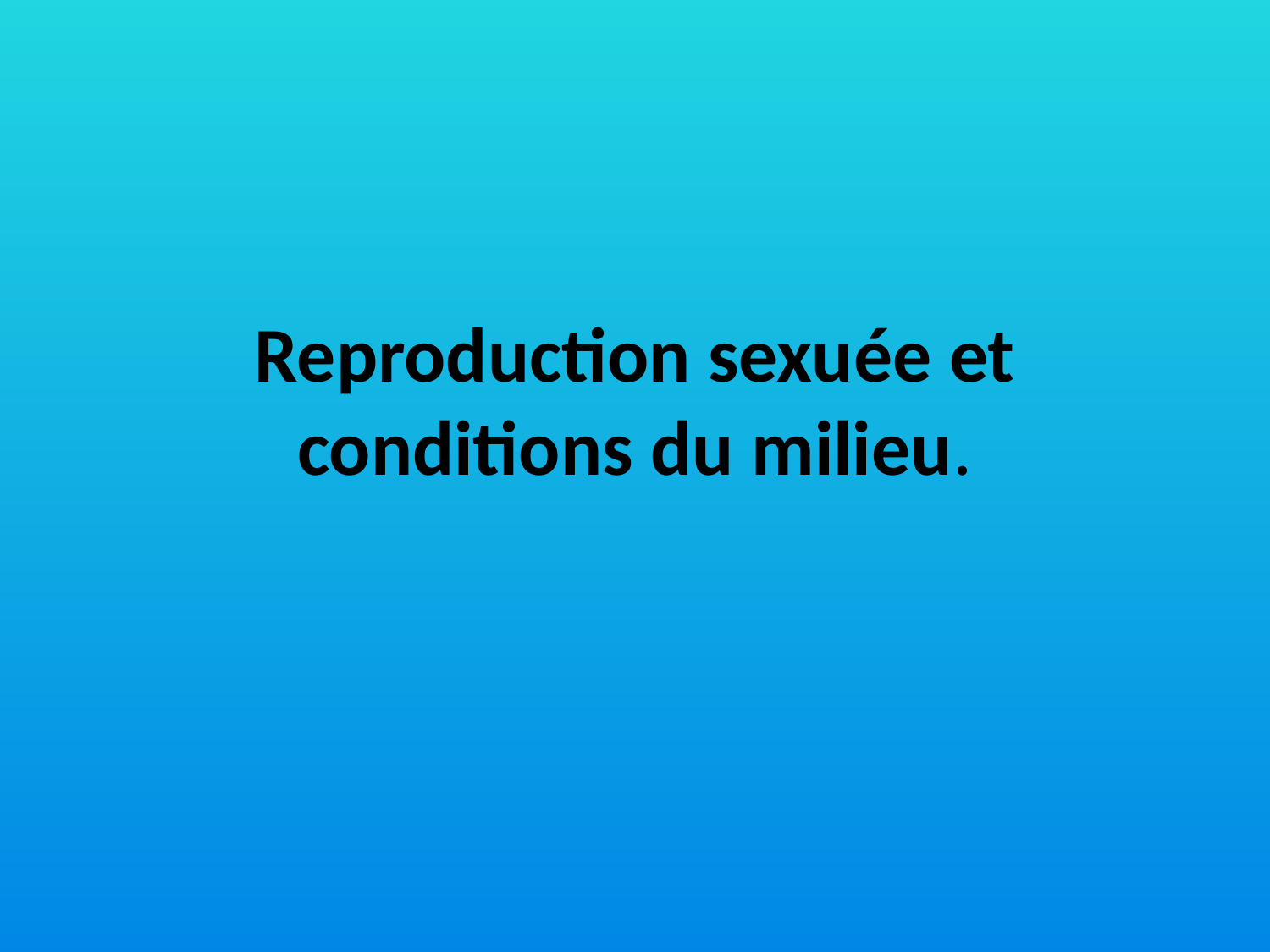

# Reproduction sexuée et conditions du milieu.